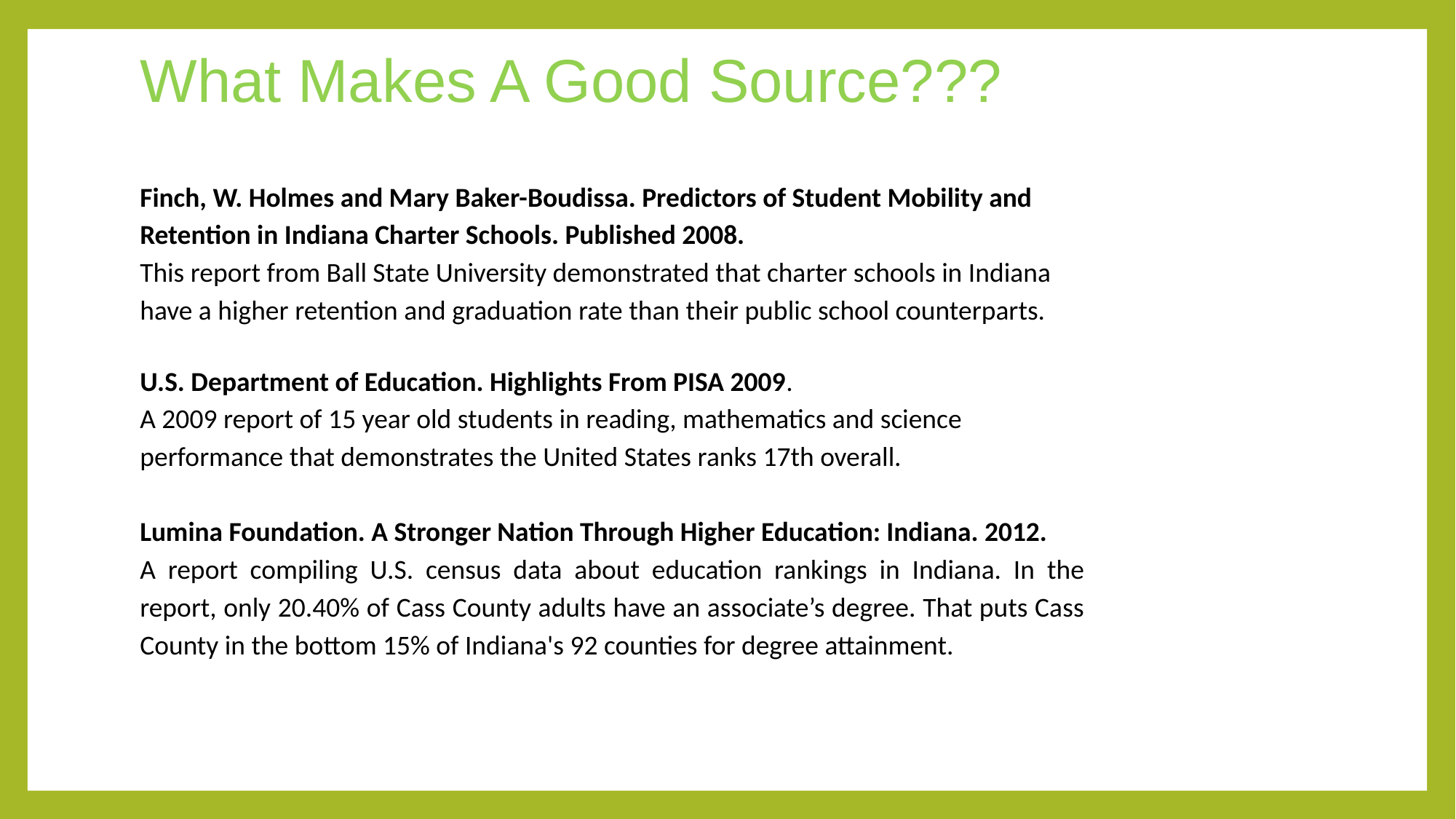

What Makes A Good Source???

Finch, W. Holmes and Mary Baker-Boudissa. Predictors of Student Mobility and Retention in Indiana Charter Schools. Published 2008.
This report from Ball State University demonstrated that charter schools in Indiana have a higher retention and graduation rate than their public school counterparts.

U.S. Department of Education. Highlights From PISA 2009.
A 2009 report of 15 year old students in reading, mathematics and science performance that demonstrates the United States ranks 17th overall.

Lumina Foundation. A Stronger Nation Through Higher Education: Indiana. 2012.
A report compiling U.S. census data about education rankings in Indiana. In the report, only 20.40% of Cass County adults have an associate’s degree. That puts Cass County in the bottom 15% of Indiana's 92 counties for degree attainment.